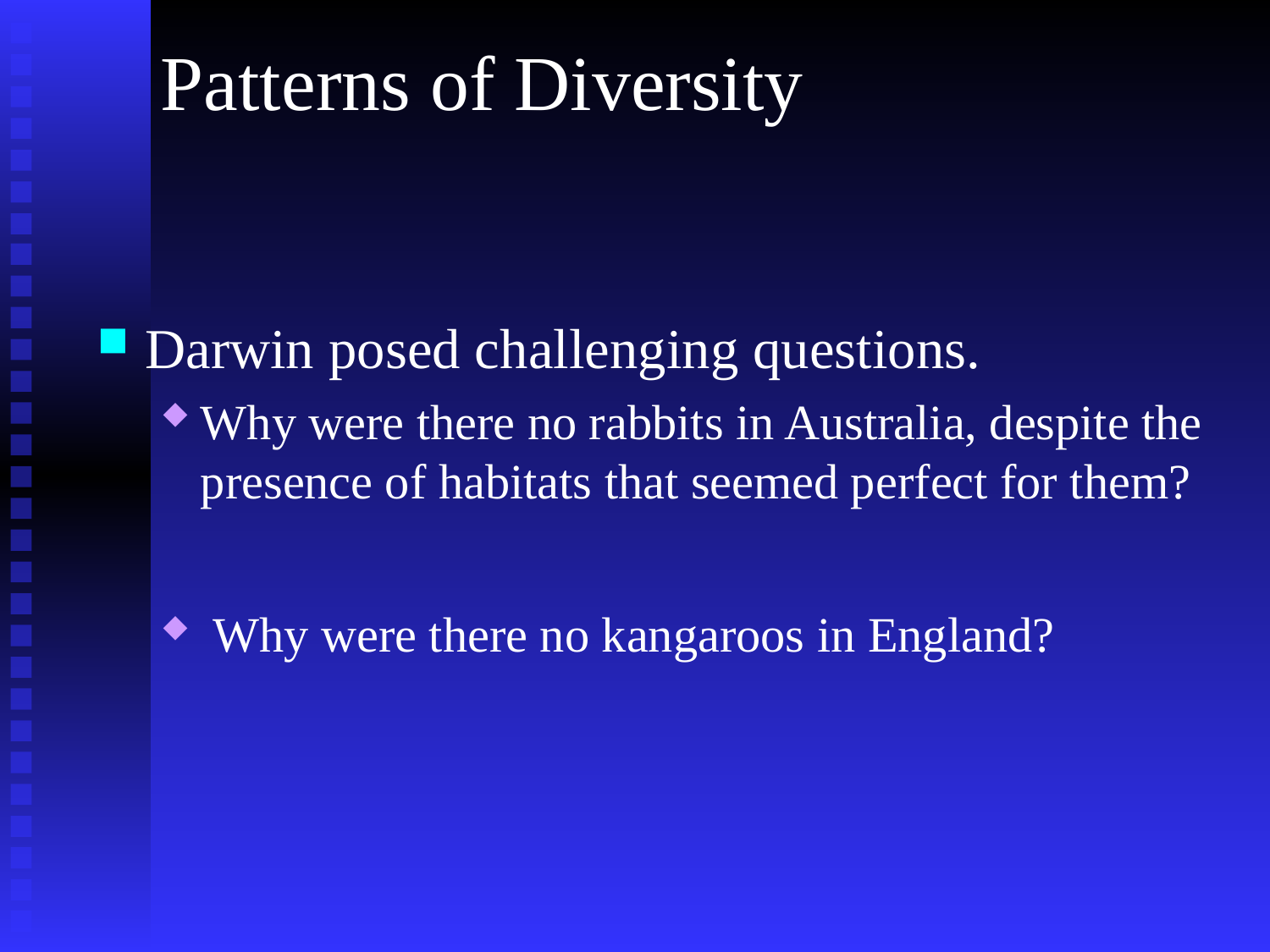

# Patterns of Diversity

Darwin posed challenging questions.
Why were there no rabbits in Australia, despite the presence of habitats that seemed perfect for them?

 Why were there no kangaroos in England?